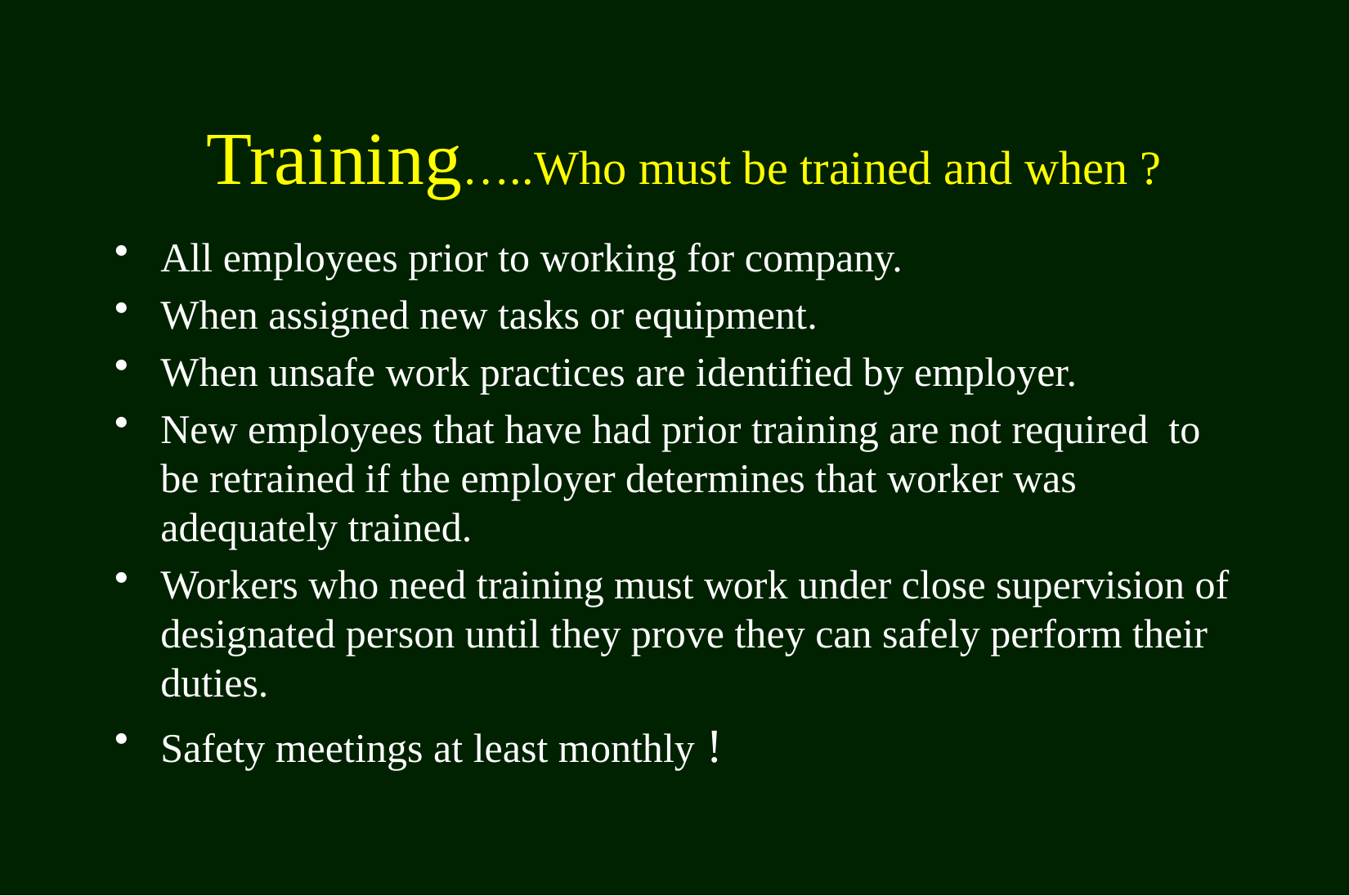

# Training…..Who must be trained and when ?
All employees prior to working for company.
When assigned new tasks or equipment.
When unsafe work practices are identified by employer.
New employees that have had prior training are not required  to be retrained if the employer determines that worker was adequately trained.
Workers who need training must work under close supervision of designated person until they prove they can safely perform their duties.
Safety meetings at least monthly !